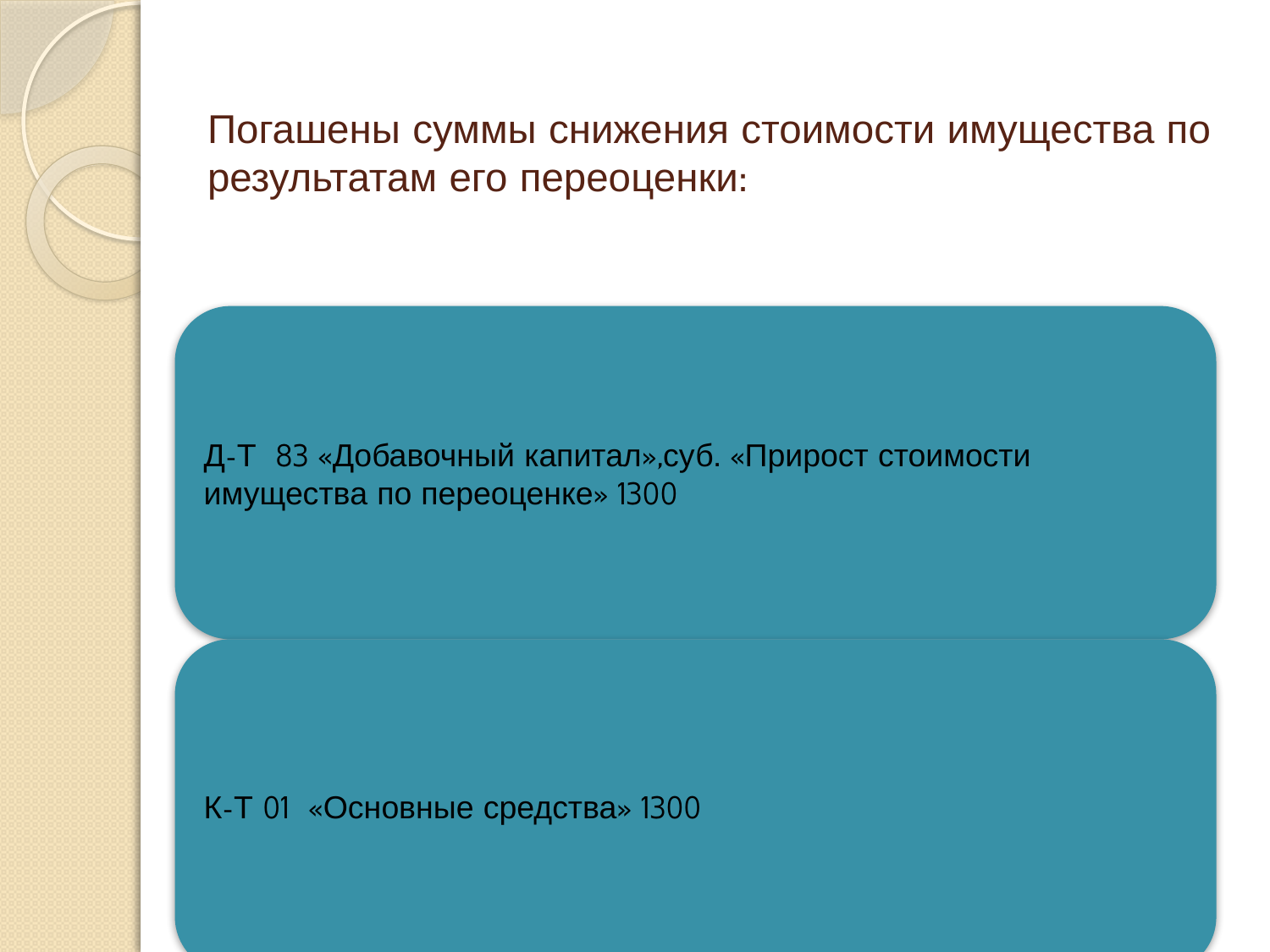

# Погашены суммы снижения стоимости имущества по результатам его переоценки:
Д-Т  83 «Добавочный капитал»,суб. «Прирост стоимости имущества по переоценке» 1300
К-Т 01  «Основные средства» 1300